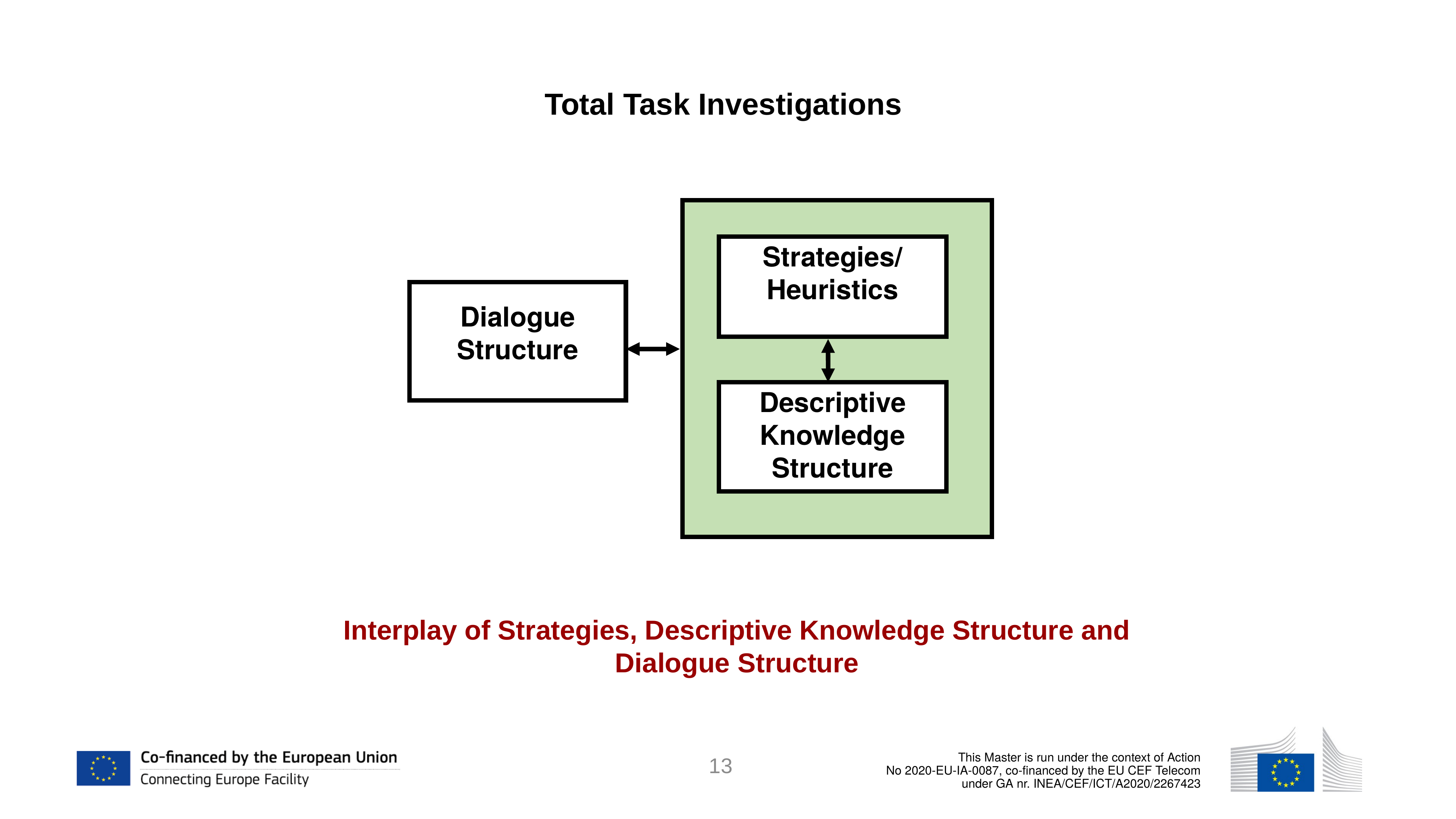

Total Task Investigations

Strategies/
Heuristics

Dialogue
Structure

Descriptive Knowledge
Structure
Interplay of Strategies, Descriptive Knowledge Structure and Dialogue Structure
13